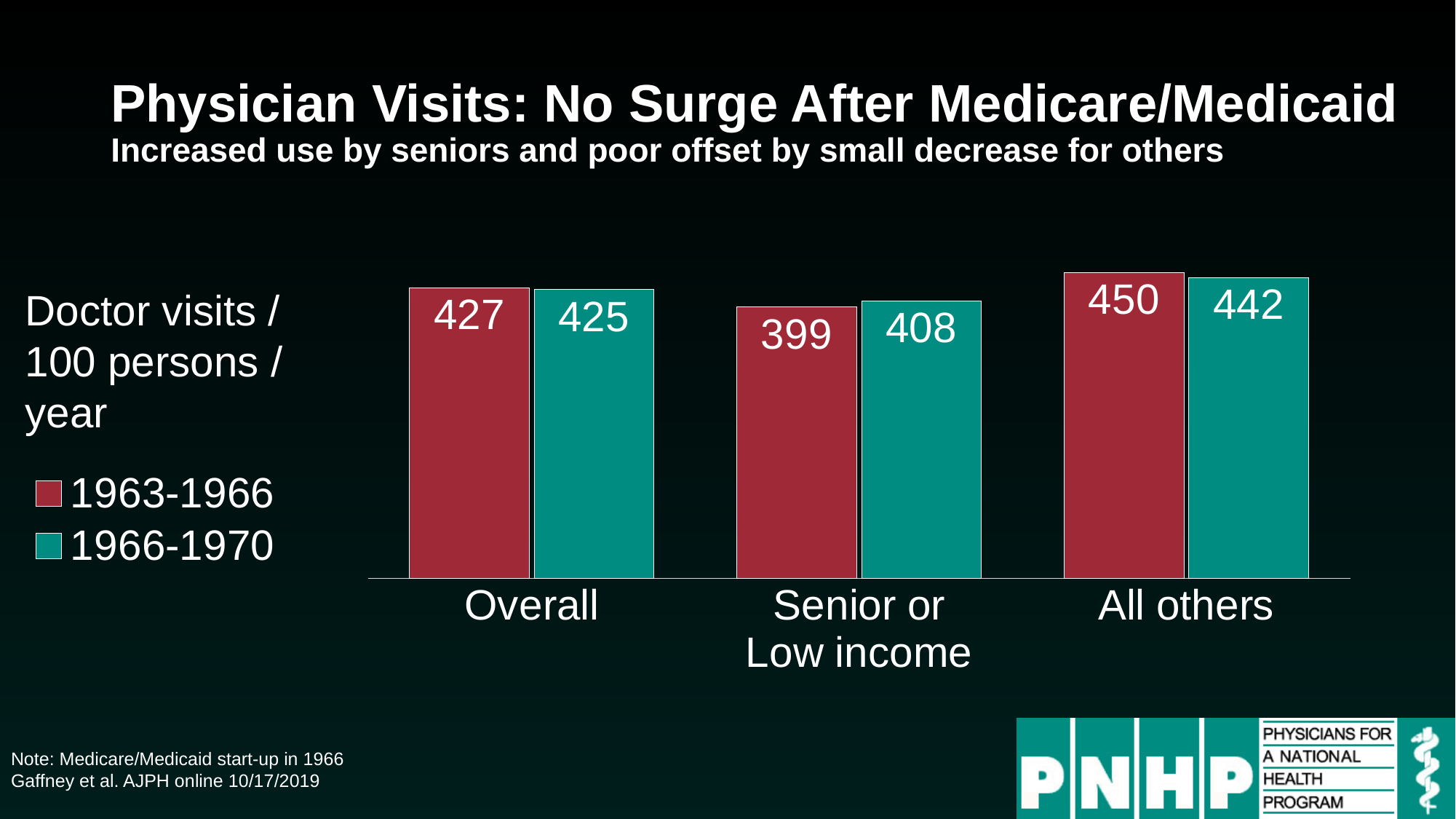

# Physician Visits: No Surge After Medicare/Medicaid Increased use by seniors and poor offset by small decrease for others

### Chart

| Category | 1963-1966 | 1966-1970 |
|---|---|---|
| Overall | 427.0 | 425.0 |
| Senior or
Low income | 399.0 | 408.0 |
| All others | 450.0 | 442.0 |
Doctor visits / 100 persons / year
Note: Medicare/Medicaid start-up in 1966
Gaffney et al. AJPH online 10/17/2019